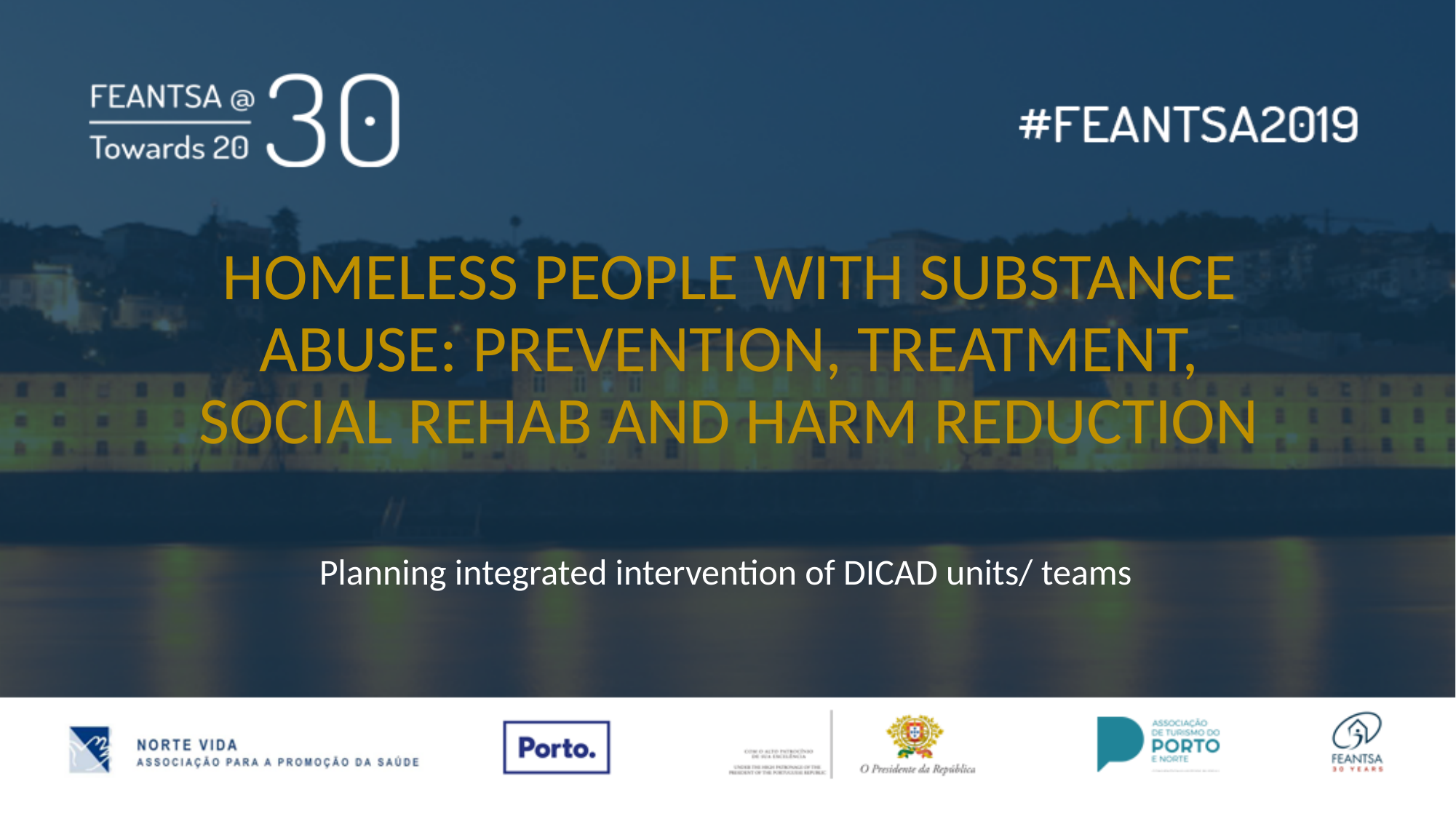

# HOMELESS PEOPLE WITH SUBSTANCE ABUSE: PREVENTION, TREATMENT, SOCIAL REHAB AND HARM REDUCTION
Planning integrated intervention of DICAD units/ teams